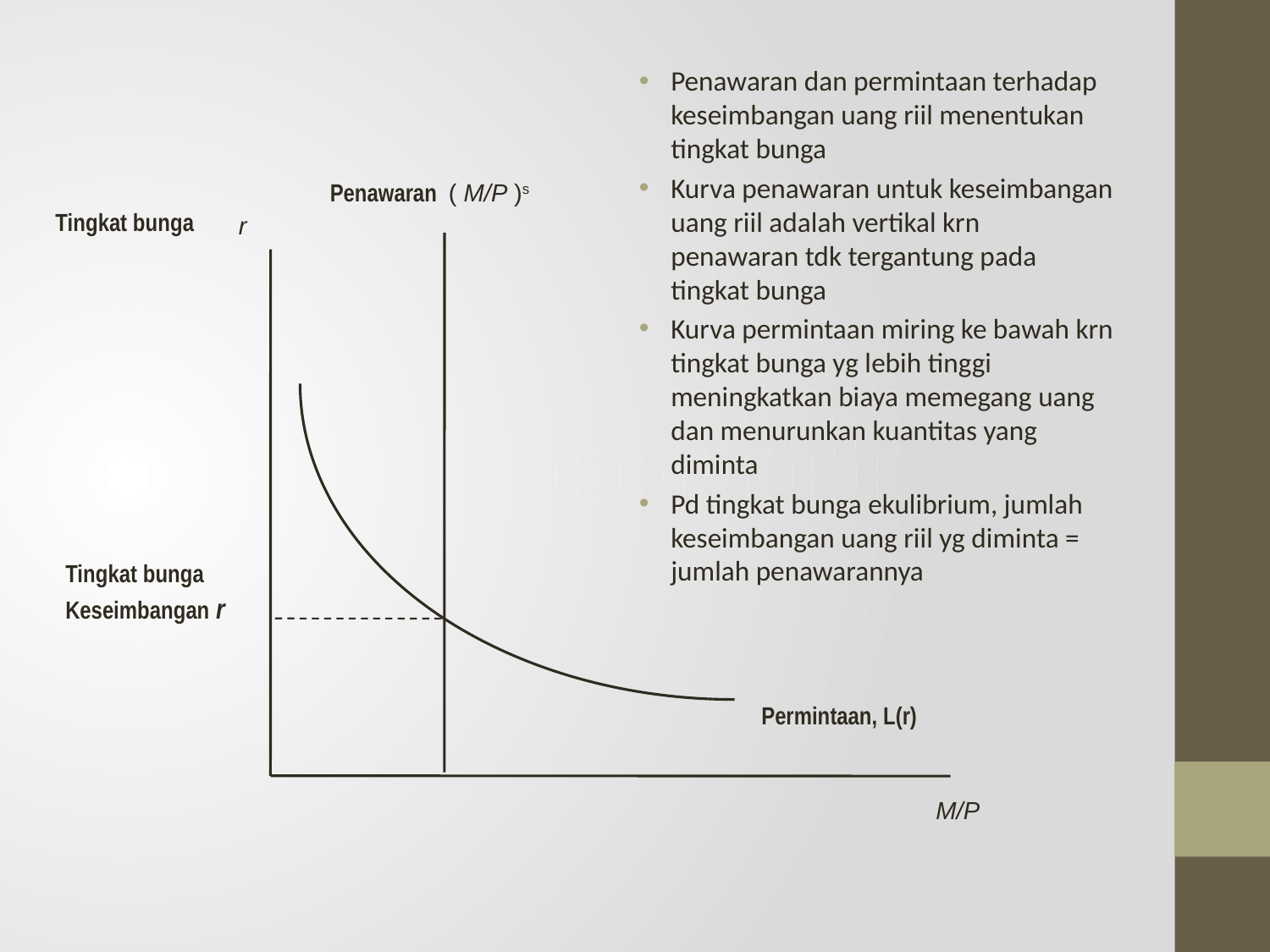

Penawaran dan permintaan terhadap keseimbangan uang riil menentukan tingkat bunga
Kurva penawaran untuk keseimbangan uang riil adalah vertikal krn penawaran tdk tergantung pada tingkat bunga
Kurva permintaan miring ke bawah krn tingkat bunga yg lebih tinggi meningkatkan biaya memegang uang dan menurunkan kuantitas yang diminta
Pd tingkat bunga ekulibrium, jumlah keseimbangan uang riil yg diminta = jumlah penawarannya

Penawaran  ( M/P )s
Tingkat bunga
r
Tingkat bunga
Keseimbangan r
      Permintaan, L(r)
M/P